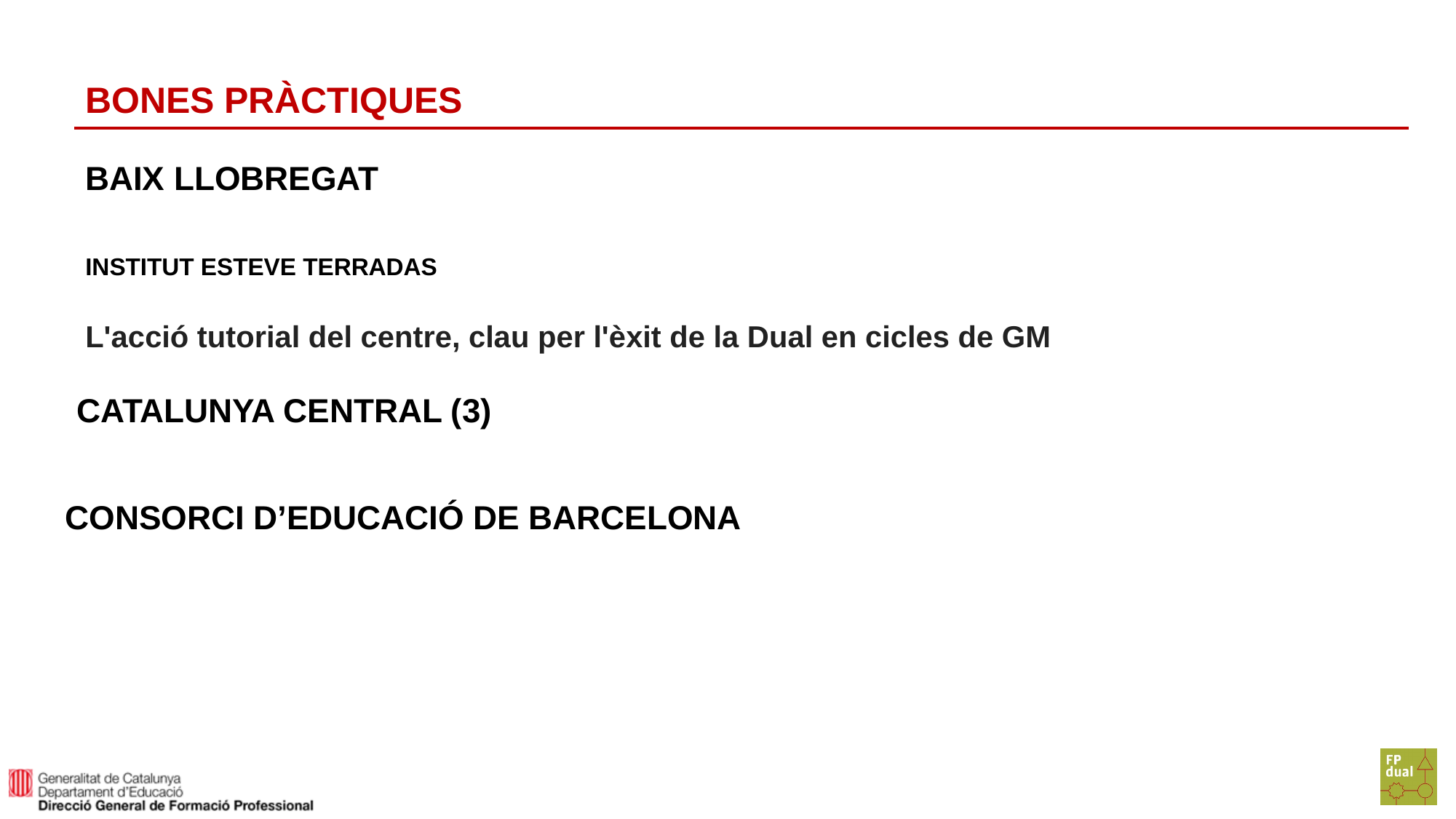

# BONES PRÀCTIQUES
BAIX LLOBREGAT
INSTITUT ESTEVE TERRADAS

L'acció tutorial del centre, clau per l'èxit de la Dual en cicles de GM

CATALUNYA CENTRAL (3)
CONSORCI D’EDUCACIÓ DE BARCELONA